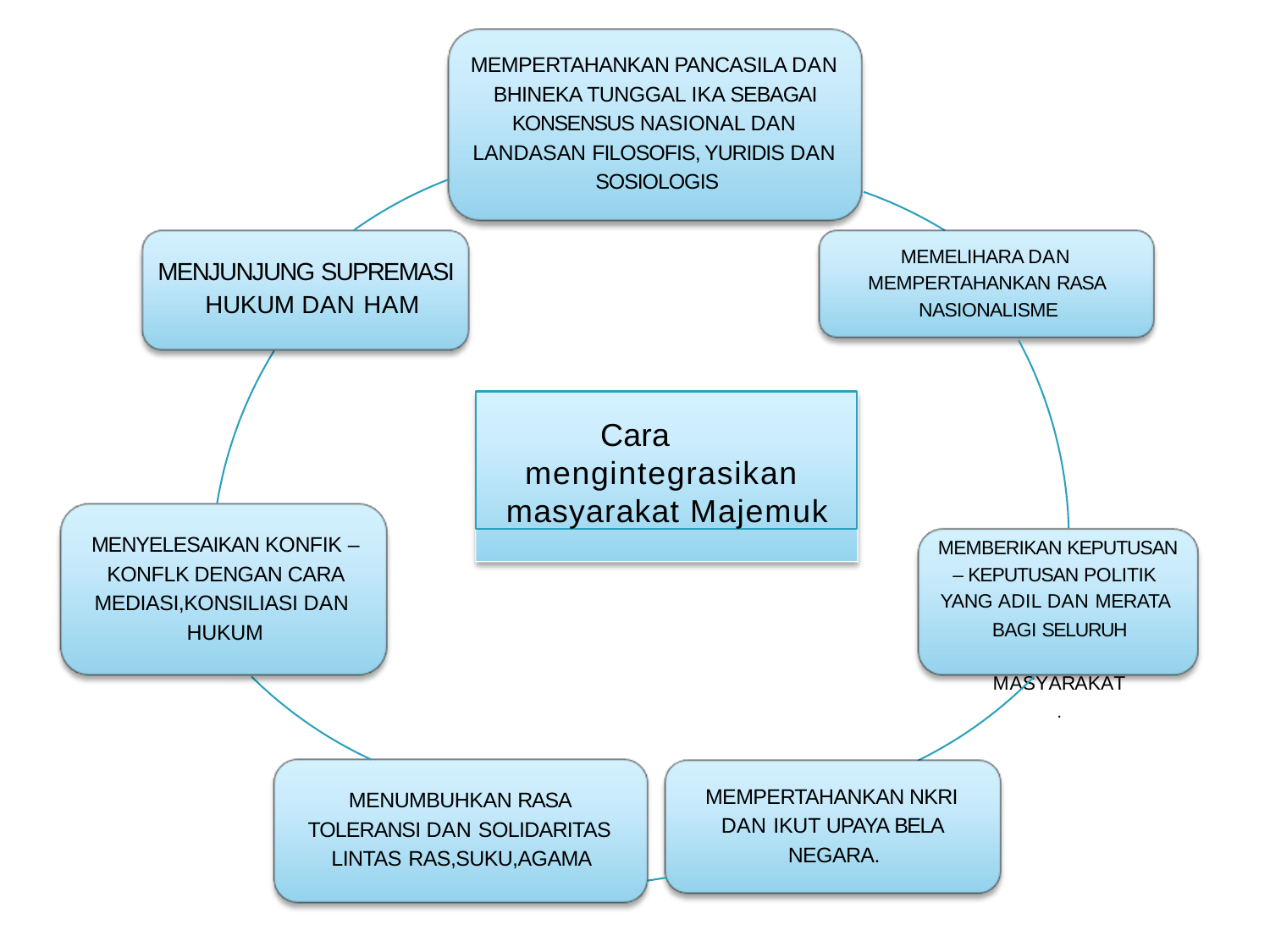

MEMPERTAHANKAN PANCASILA DAN  BHINEKA TUNGGAL IKA SEBAGAI  KONSENSUS NASIONAL DAN  LANDASAN FILOSOFIS, YURIDIS DAN  SOSIOLOGIS

MEMELIHARA DAN  MEMPERTAHANKAN RASA  NASIONALISME
MENJUNJUNG SUPREMASI  HUKUM DAN HAM

Cara        mengintegrasikan  masyarakat Majemuk

MENYELESAIKAN KONFIK –  KONFLK DENGAN CARA  MEDIASI,KONSILIASI DAN  HUKUM
MEMBERIKAN KEPUTUSAN
– KEPUTUSAN POLITIK  YANG ADIL DAN MERATA
BAGI SELURUH  MASYARAKAT.

MEMPERTAHANKAN NKRI  DAN IKUT UPAYA BELA  NEGARA.
MENUMBUHKAN RASA  TOLERANSI DAN SOLIDARITAS  LINTAS RAS,SUKU,AGAMA